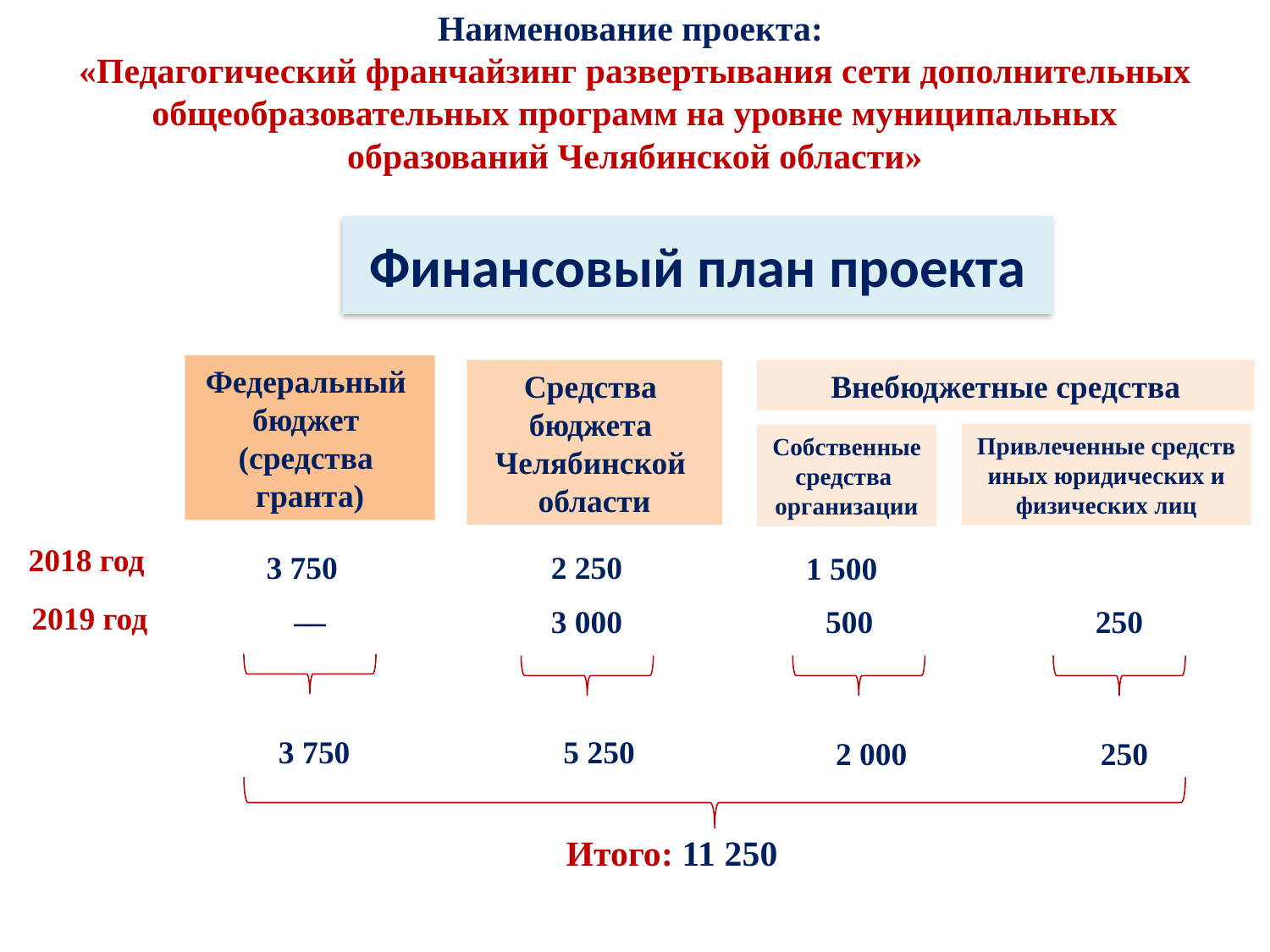

Наименование проекта:
«Педагогический франчайзинг развертывания сети дополнительных общеобразовательных программ на уровне муниципальных образований Челябинской области»
# Финансовый план проекта

Федеральный
бюджет
(средства
гранта)
Средства
бюджета
Челябинской
области
Внебюджетные средства
Привлеченные средств иных юридических и физических лиц
Собственные
средства
организации
2018 год
2 250
3 750
1 500
__
2019 год
3 000
500
250

3 750
5 250
2 000
250
Итого: 11 250